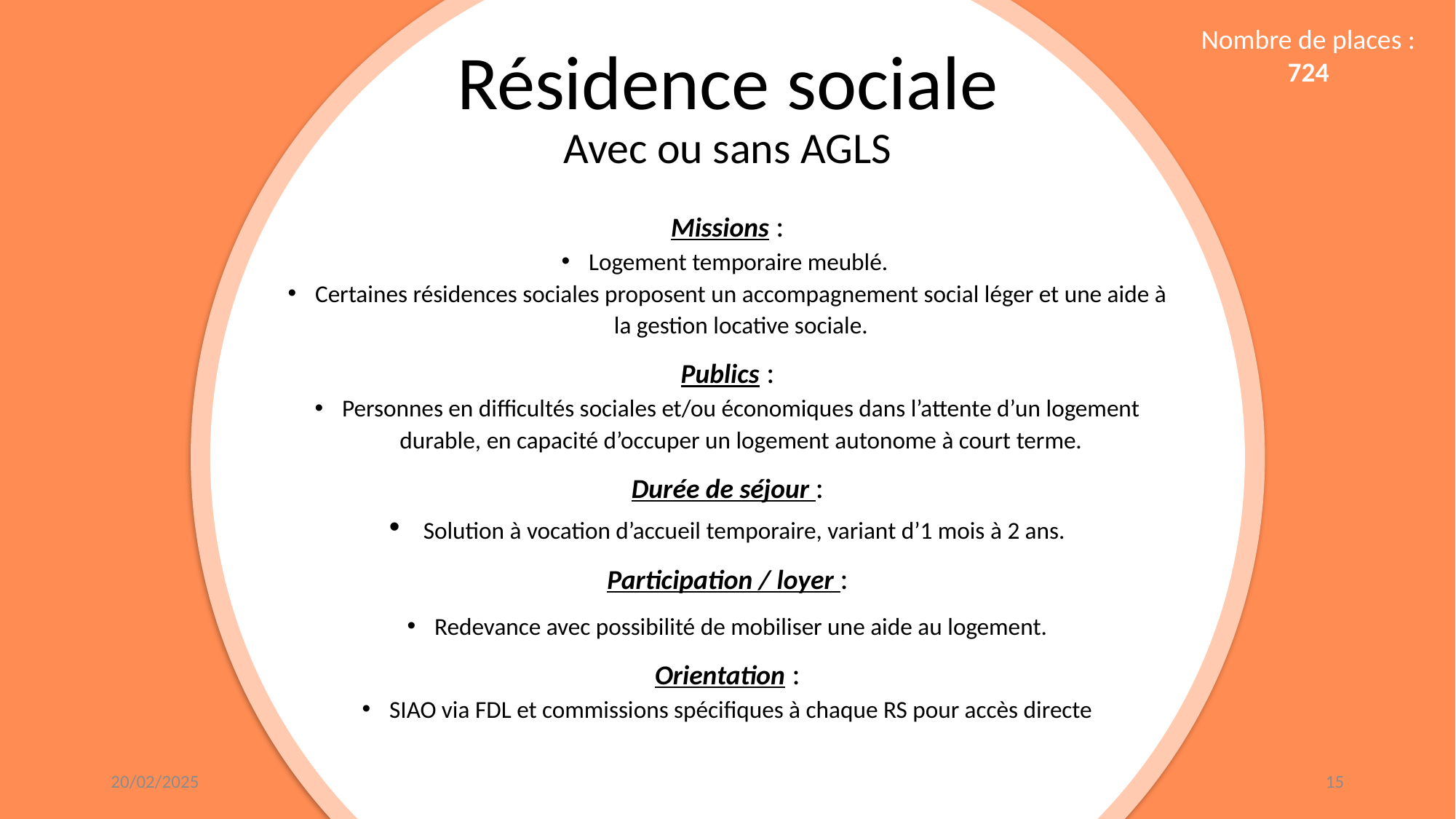

Nombre de places :
724
Résidence sociale
Avec ou sans AGLS
Missions :
Logement temporaire meublé.
Certaines résidences sociales proposent un accompagnement social léger et une aide à la gestion locative sociale.
Publics :
Personnes en difficultés sociales et/ou économiques dans l’attente d’un logement durable, en capacité d’occuper un logement autonome à court terme.
Durée de séjour :
 Solution à vocation d’accueil temporaire, variant d’1 mois à 2 ans.
Participation / loyer :
Redevance avec possibilité de mobiliser une aide au logement.
Orientation :
SIAO via FDL et commissions spécifiques à chaque RS pour accès directe
20/02/2025
15